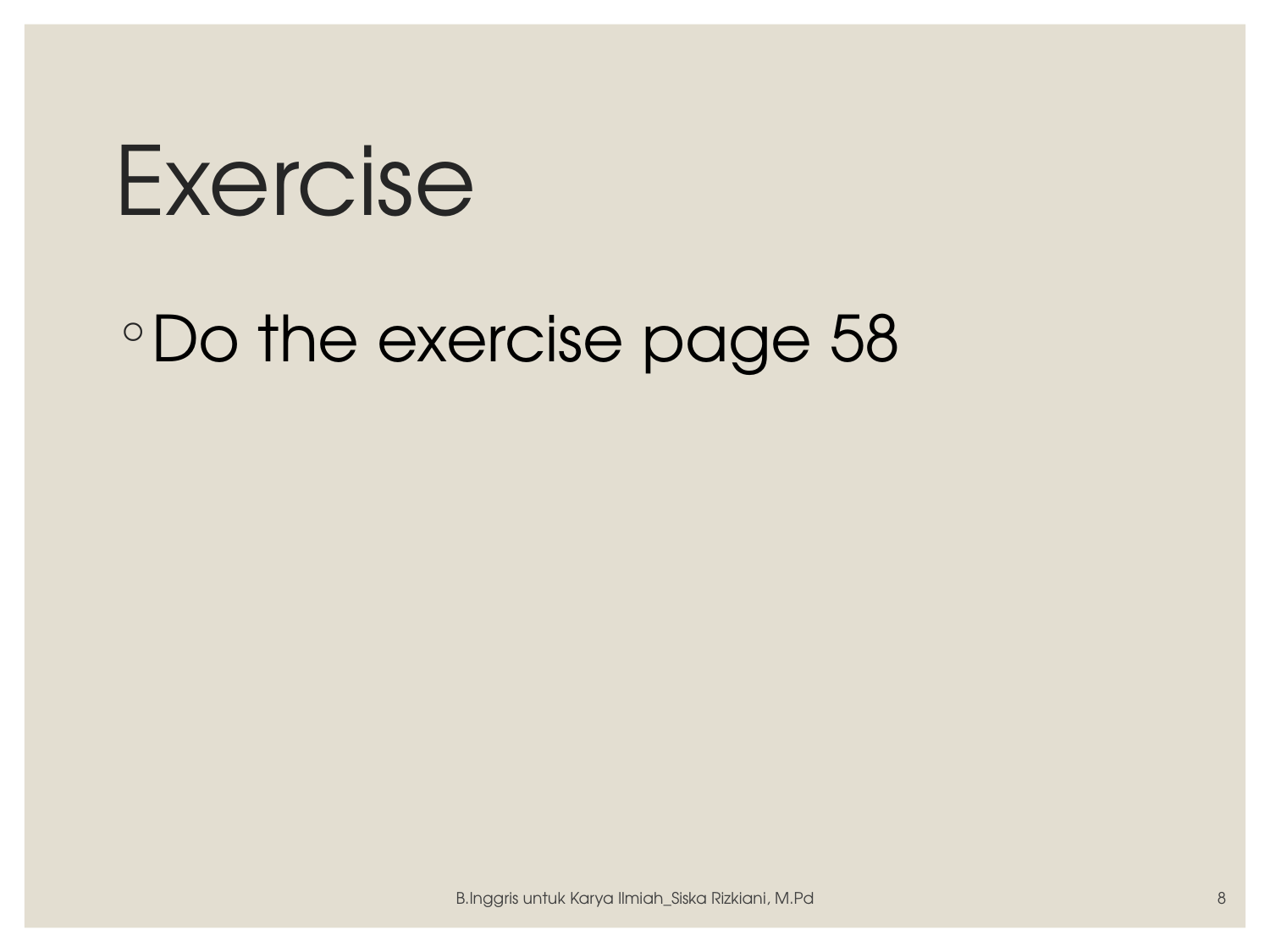

# Exercise
Do the exercise page 58
B.Inggris untuk Karya Ilmiah_Siska Rizkiani, M.Pd
8